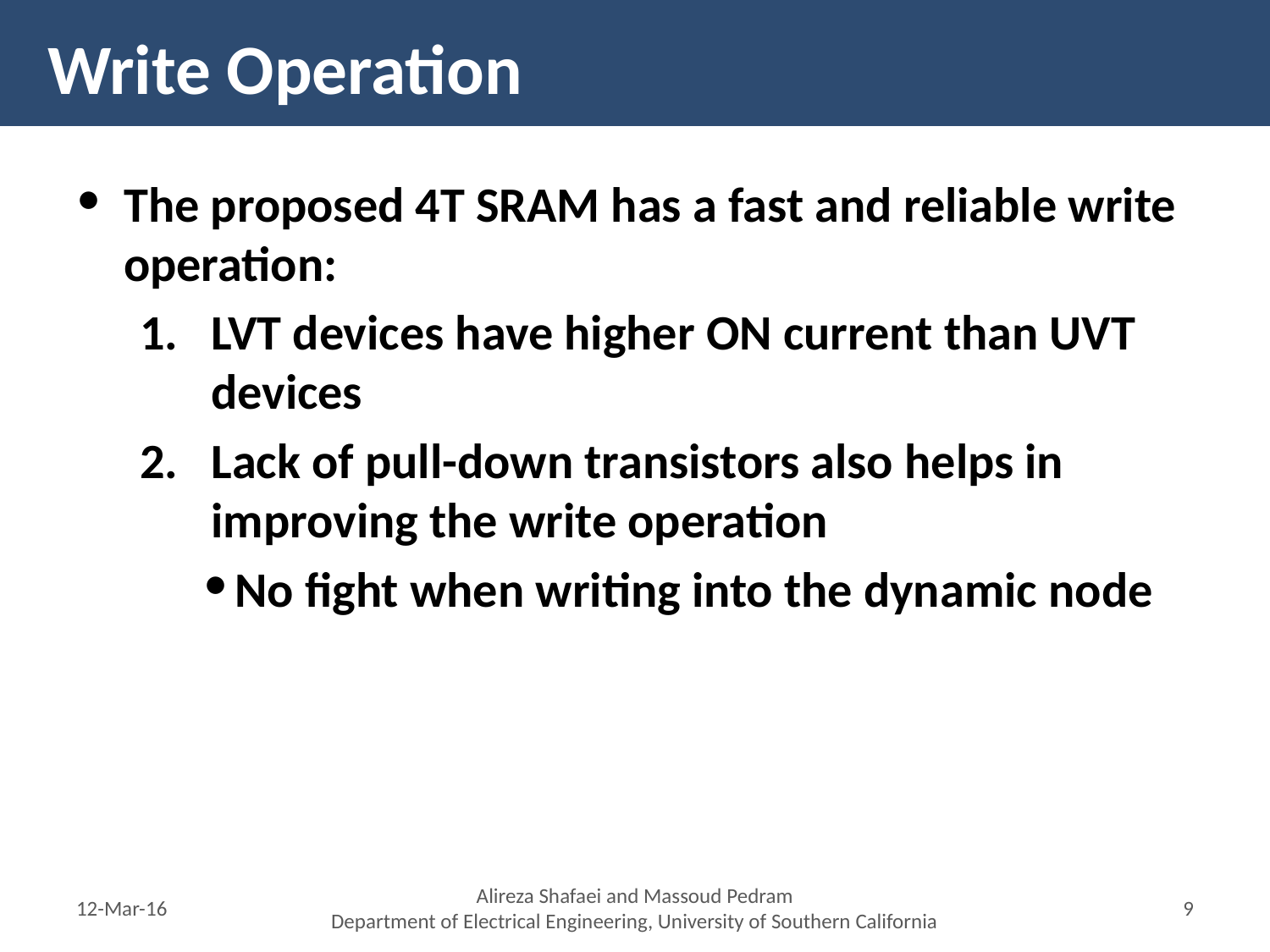

# Write Operation
The proposed 4T SRAM has a fast and reliable write operation:
LVT devices have higher ON current than UVT devices
Lack of pull-down transistors also helps in improving the write operation
No fight when writing into the dynamic node
12-Mar-16
Alireza Shafaei and Massoud Pedram
Department of Electrical Engineering, University of Southern California
9